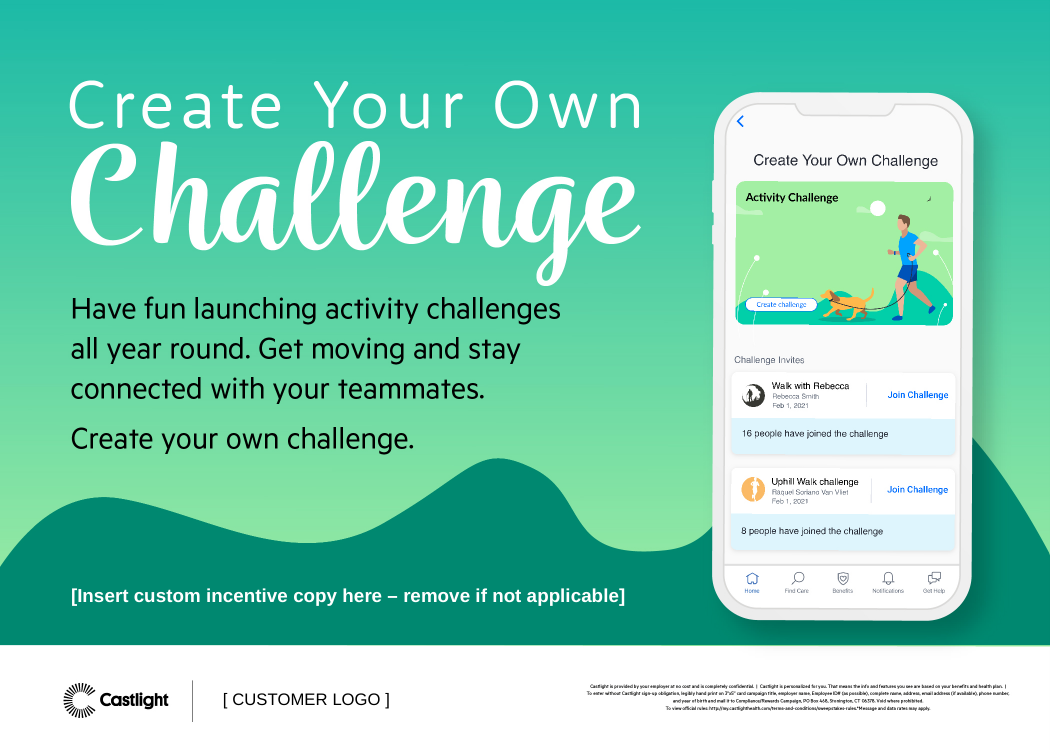

[Insert custom incentive copy here – remove if not applicable]
[ CUSTOMER LOGO ]